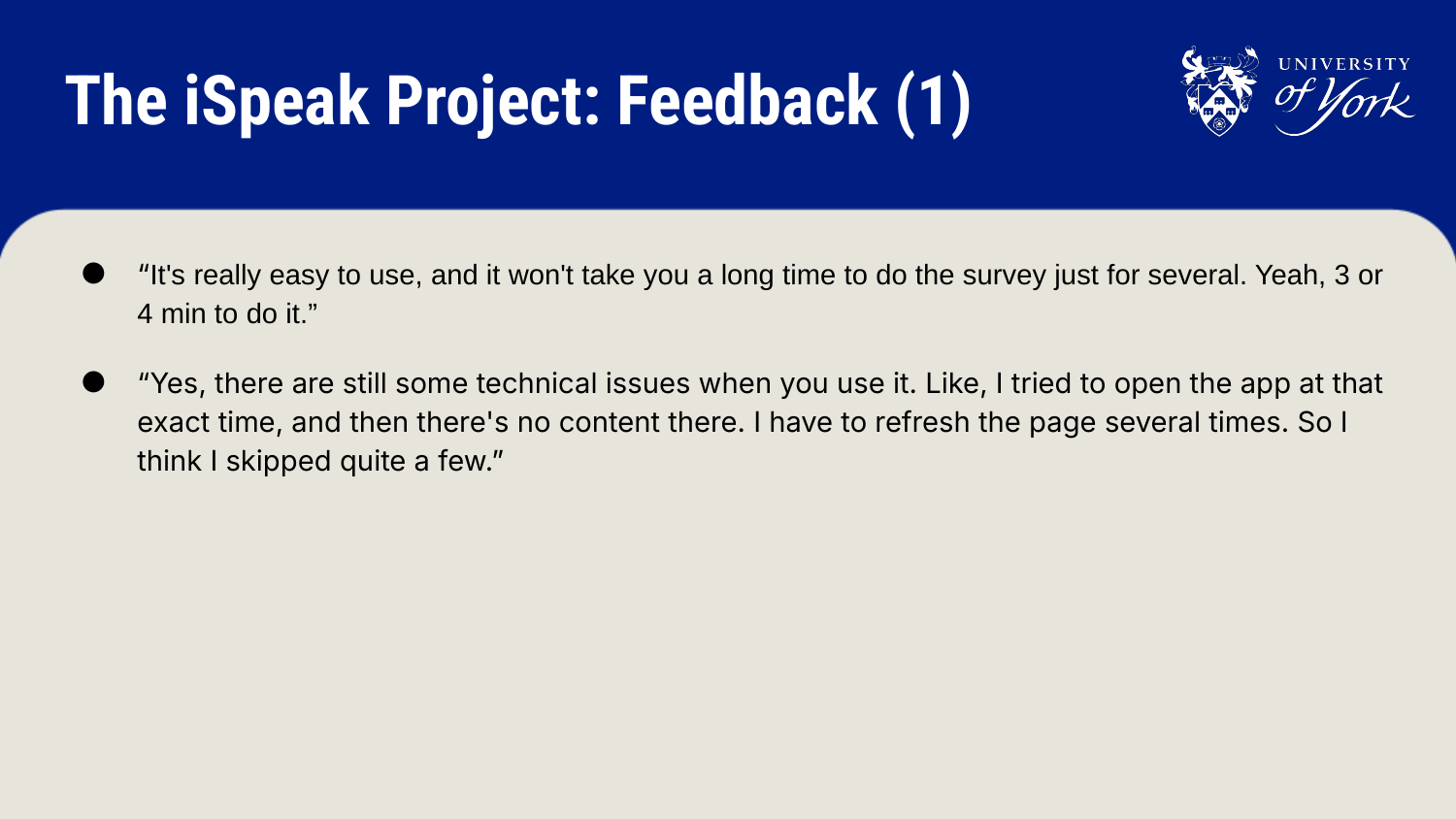

# The iSpeak Project: Feedback (1)
“It's really easy to use, and it won't take you a long time to do the survey just for several. Yeah, 3 or 4 min to do it.”

“Yes, there are still some technical issues when you use it. Like, I tried to open the app at that exact time, and then there's no content there. I have to refresh the page several times. So I think I skipped quite a few.”